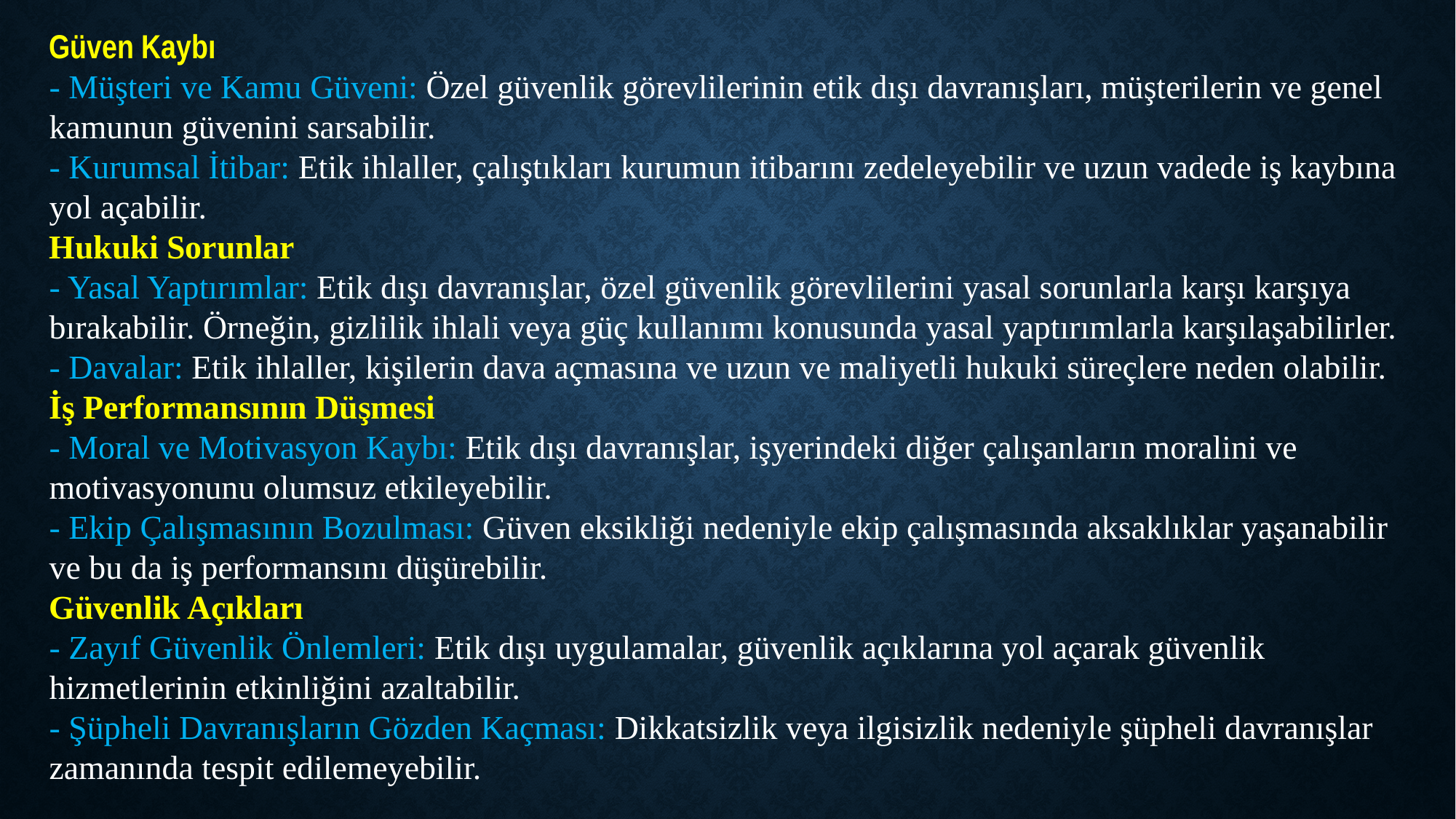

Güven Kaybı
- Müşteri ve Kamu Güveni: Özel güvenlik görevlilerinin etik dışı davranışları, müşterilerin ve genel kamunun güvenini sarsabilir.
- Kurumsal İtibar: Etik ihlaller, çalıştıkları kurumun itibarını zedeleyebilir ve uzun vadede iş kaybına yol açabilir.
Hukuki Sorunlar
- Yasal Yaptırımlar: Etik dışı davranışlar, özel güvenlik görevlilerini yasal sorunlarla karşı karşıya bırakabilir. Örneğin, gizlilik ihlali veya güç kullanımı konusunda yasal yaptırımlarla karşılaşabilirler.
- Davalar: Etik ihlaller, kişilerin dava açmasına ve uzun ve maliyetli hukuki süreçlere neden olabilir.
İş Performansının Düşmesi
- Moral ve Motivasyon Kaybı: Etik dışı davranışlar, işyerindeki diğer çalışanların moralini ve motivasyonunu olumsuz etkileyebilir.
- Ekip Çalışmasının Bozulması: Güven eksikliği nedeniyle ekip çalışmasında aksaklıklar yaşanabilir ve bu da iş performansını düşürebilir.
Güvenlik Açıkları
- Zayıf Güvenlik Önlemleri: Etik dışı uygulamalar, güvenlik açıklarına yol açarak güvenlik hizmetlerinin etkinliğini azaltabilir.
- Şüpheli Davranışların Gözden Kaçması: Dikkatsizlik veya ilgisizlik nedeniyle şüpheli davranışlar zamanında tespit edilemeyebilir.